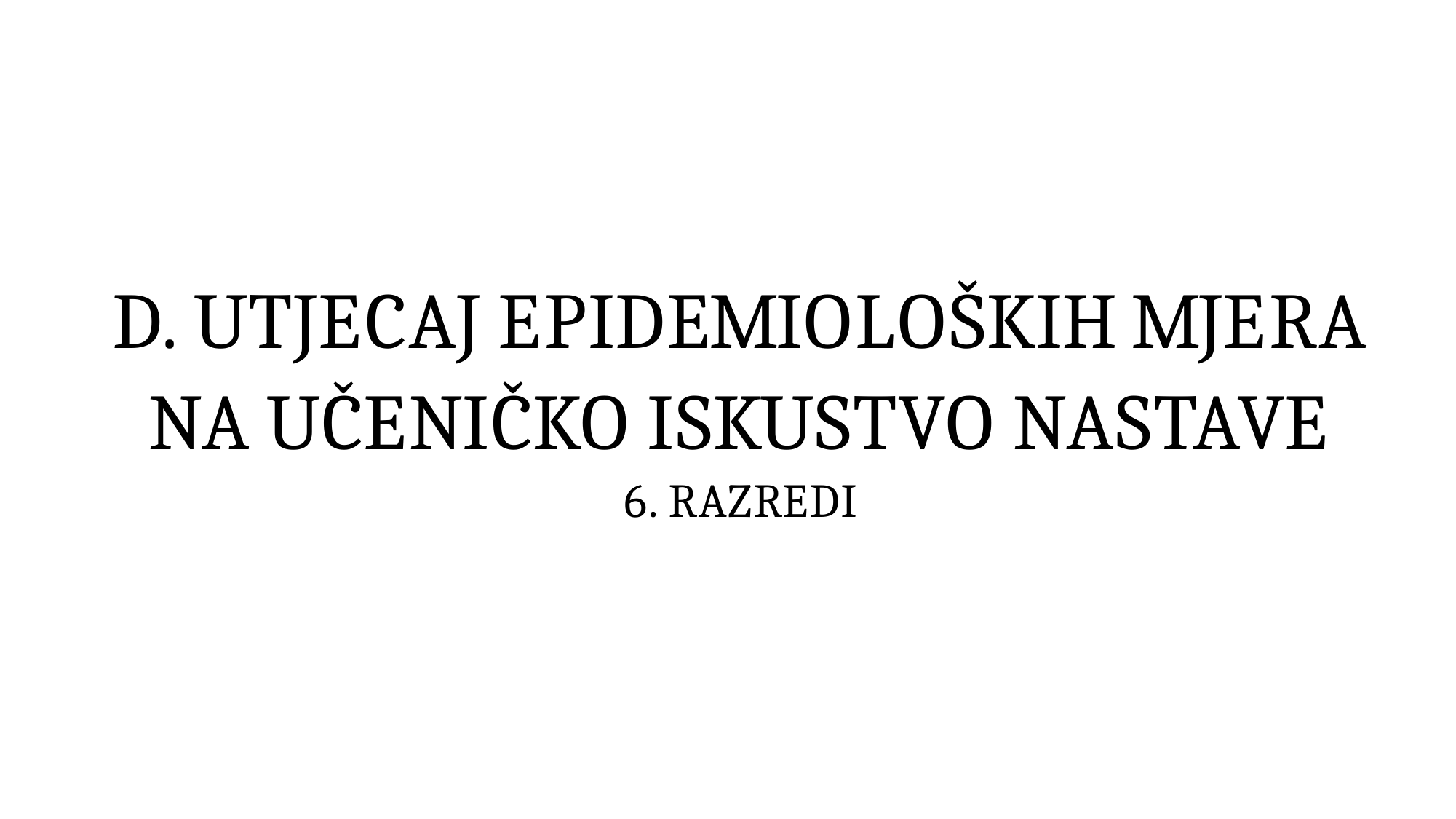

# D. UTJECAJ EPIDEMIOLOŠKIH MJERA NA UČENIČKO ISKUSTVO NASTAVE 6. RAZREDI